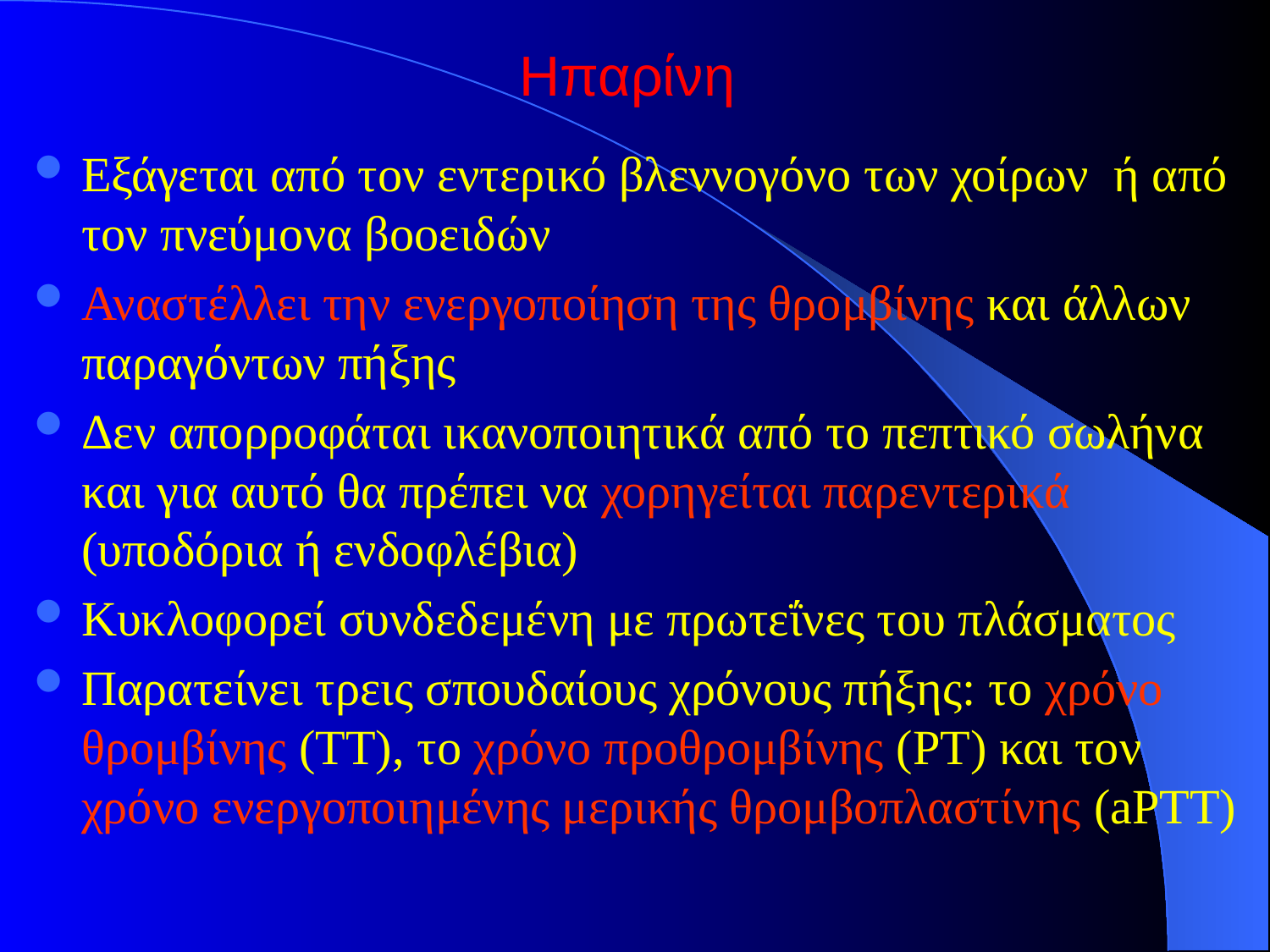

# Ηπαρίνη
Εξάγεται από τον εντερικό βλεννογόνο των χοίρων  ή από τον πνεύμονα βοοειδών
Αναστέλλει την ενεργοποίηση της θρομβίνης και άλλων παραγόντων πήξης
Δεν απορροφάται ικανοποιητικά από το πεπτικό σωλήνα και για αυτό θα πρέπει να χορηγείται παρεντερικά (υποδόρια ή ενδοφλέβια)
Κυκλοφορεί συνδεδεμένη με πρωτεΐνες του πλάσματος
Παρατείνει τρεις σπουδαίους χρόνους πήξης: το χρόνο θρομβίνης (TT), το χρόνο προθρομβίνης (PT) και τον χρόνο ενεργοποιημένης μερικής θρομβοπλαστίνης (aPTT)